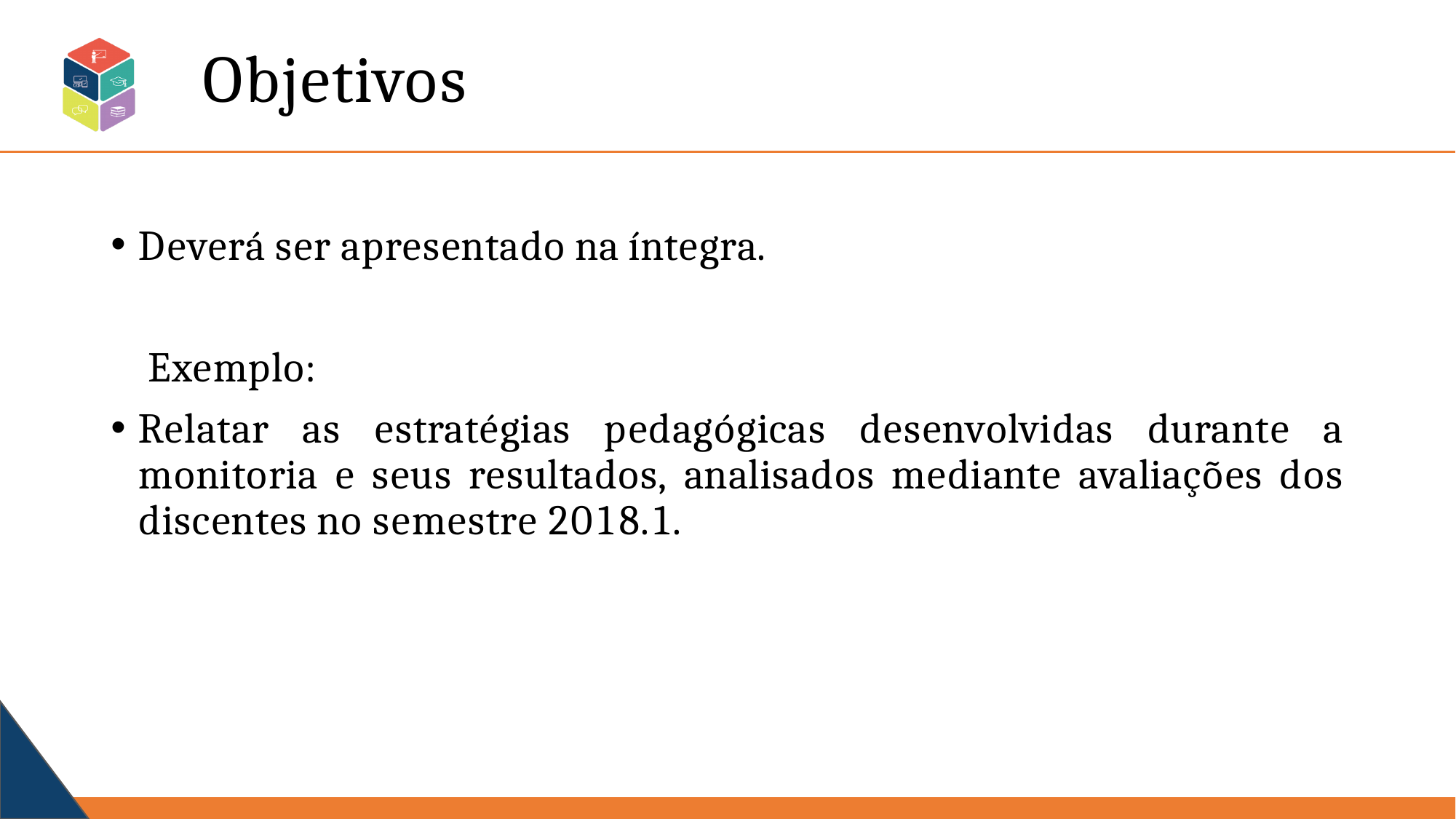

# Objetivos
Deverá ser apresentado na íntegra.

    Exemplo:
Relatar as estratégias pedagógicas desenvolvidas durante a monitoria e seus resultados, analisados mediante avaliações dos discentes no semestre 2018.1.